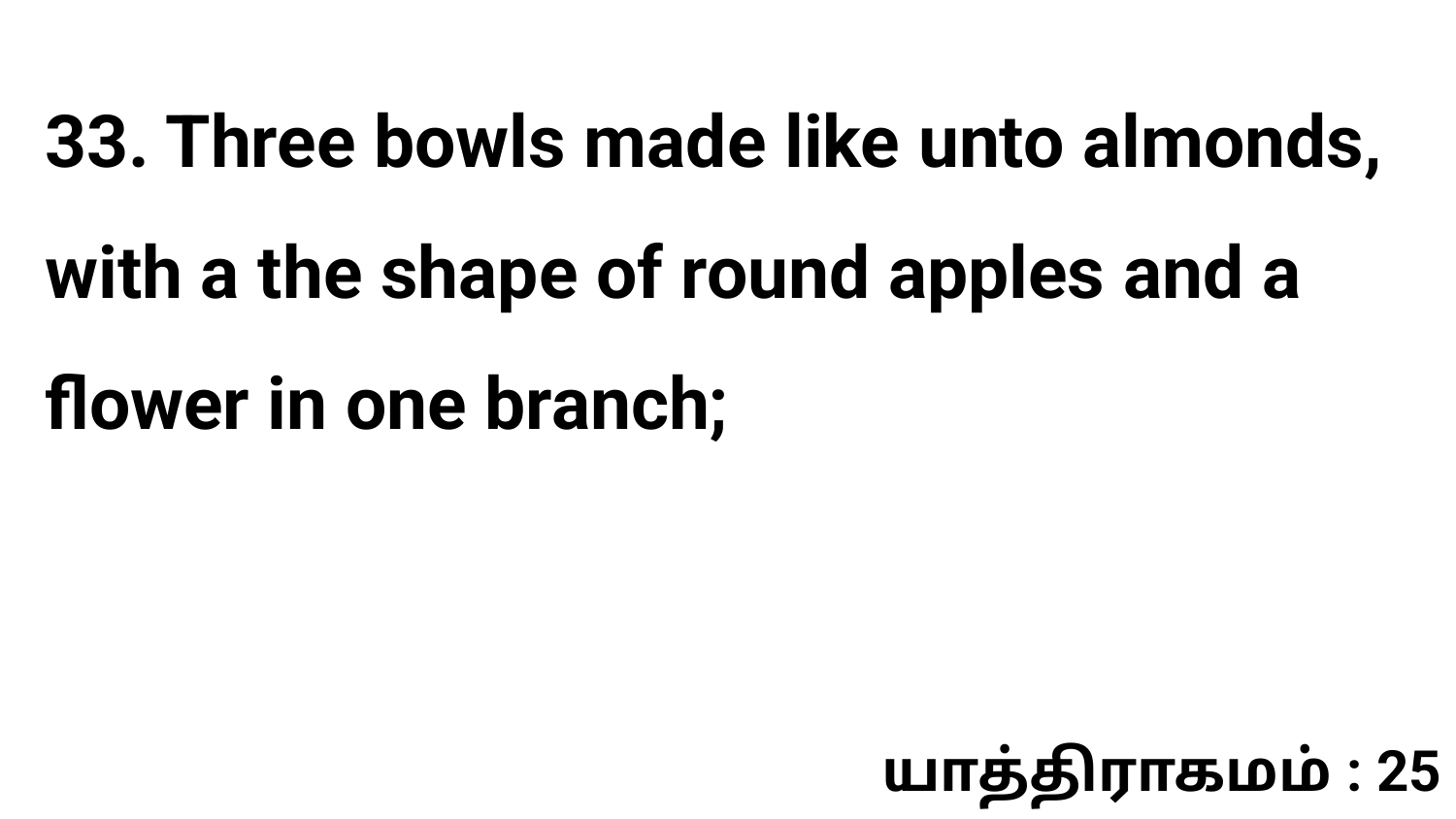

33. Three bowls made like unto almonds, with a the shape of round apples and a flower in one branch;
யாத்திராகமம் : 25